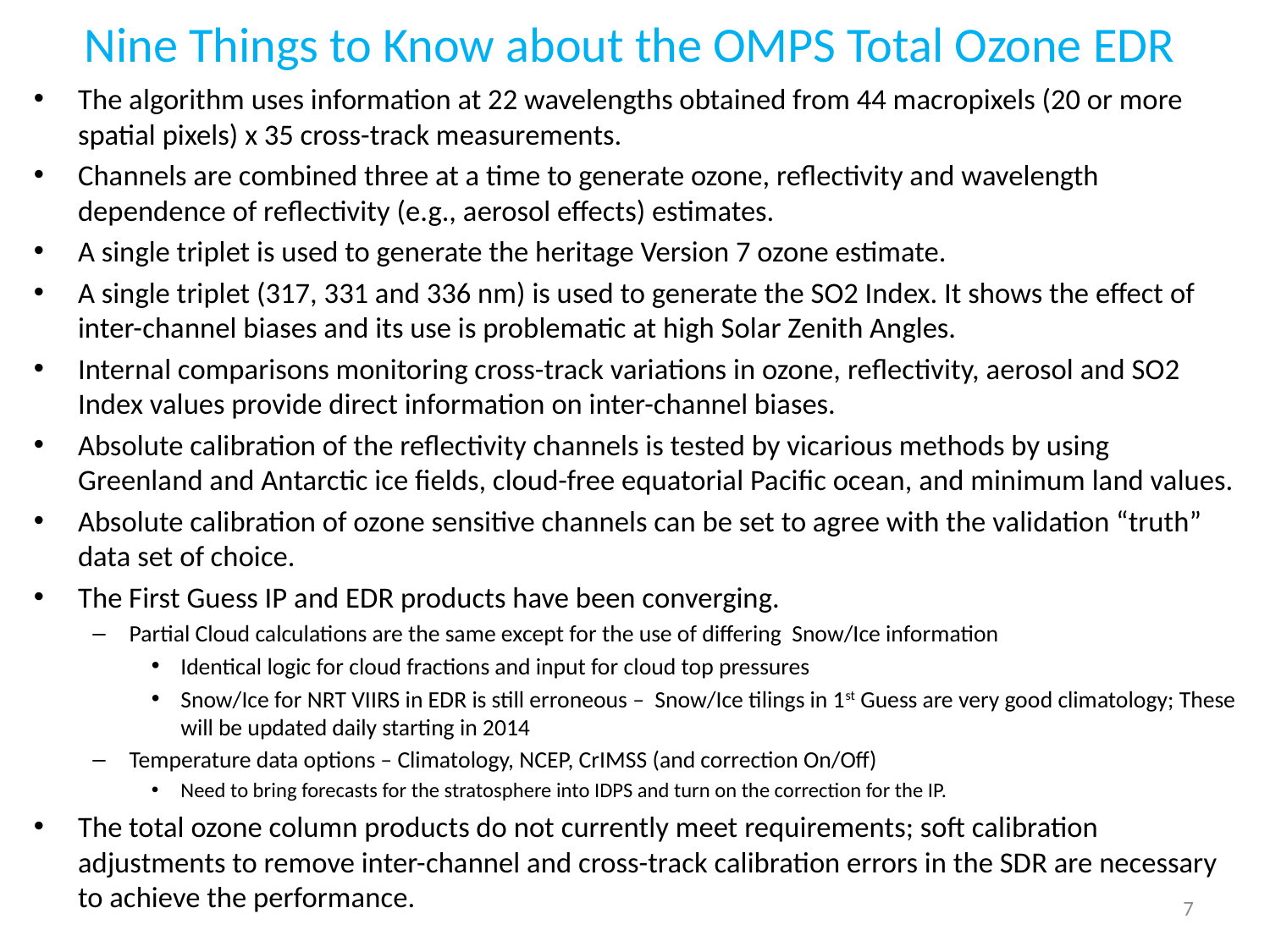

# Nine Things to Know about the OMPS Total Ozone EDR
The algorithm uses information at 22 wavelengths obtained from 44 macropixels (20 or more spatial pixels) x 35 cross-track measurements.
Channels are combined three at a time to generate ozone, reflectivity and wavelength dependence of reflectivity (e.g., aerosol effects) estimates.
A single triplet is used to generate the heritage Version 7 ozone estimate.
A single triplet (317, 331 and 336 nm) is used to generate the SO2 Index. It shows the effect of inter-channel biases and its use is problematic at high Solar Zenith Angles.
Internal comparisons monitoring cross-track variations in ozone, reflectivity, aerosol and SO2 Index values provide direct information on inter-channel biases.
Absolute calibration of the reflectivity channels is tested by vicarious methods by using Greenland and Antarctic ice fields, cloud-free equatorial Pacific ocean, and minimum land values.
Absolute calibration of ozone sensitive channels can be set to agree with the validation “truth” data set of choice.
The First Guess IP and EDR products have been converging.
Partial Cloud calculations are the same except for the use of differing  Snow/Ice information
Identical logic for cloud fractions and input for cloud top pressures
Snow/Ice for NRT VIIRS in EDR is still erroneous –  Snow/Ice tilings in 1st Guess are very good climatology; These will be updated daily starting in 2014
Temperature data options – Climatology, NCEP, CrIMSS (and correction On/Off)
Need to bring forecasts for the stratosphere into IDPS and turn on the correction for the IP.
The total ozone column products do not currently meet requirements; soft calibration adjustments to remove inter-channel and cross-track calibration errors in the SDR are necessary to achieve the performance.

7